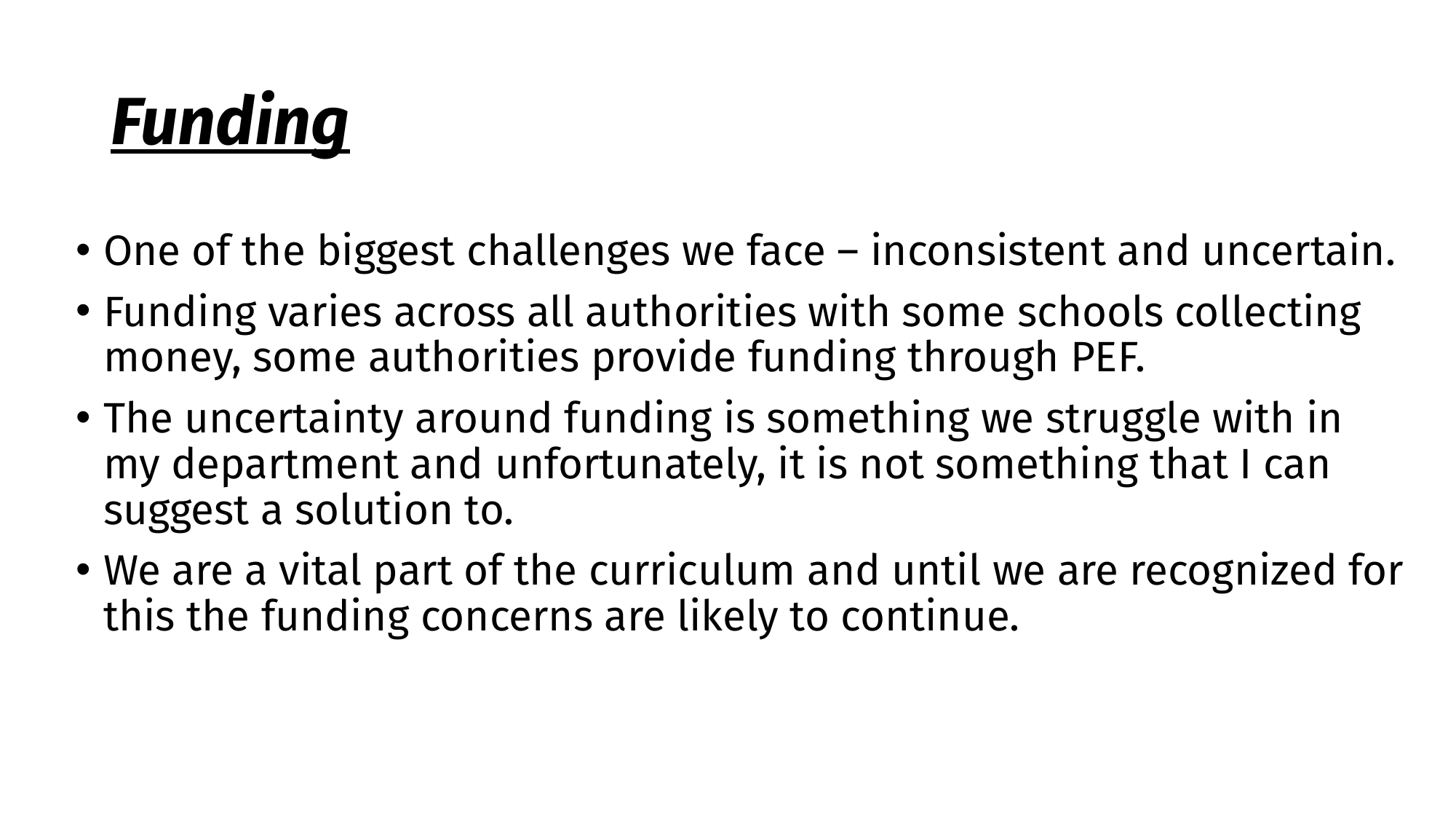

# Funding
One of the biggest challenges we face – inconsistent and uncertain.
Funding varies across all authorities with some schools collecting money, some authorities provide funding through PEF.
The uncertainty around funding is something we struggle with in my department and unfortunately, it is not something that I can suggest a solution to.
We are a vital part of the curriculum and until we are recognized for this the funding concerns are likely to continue.